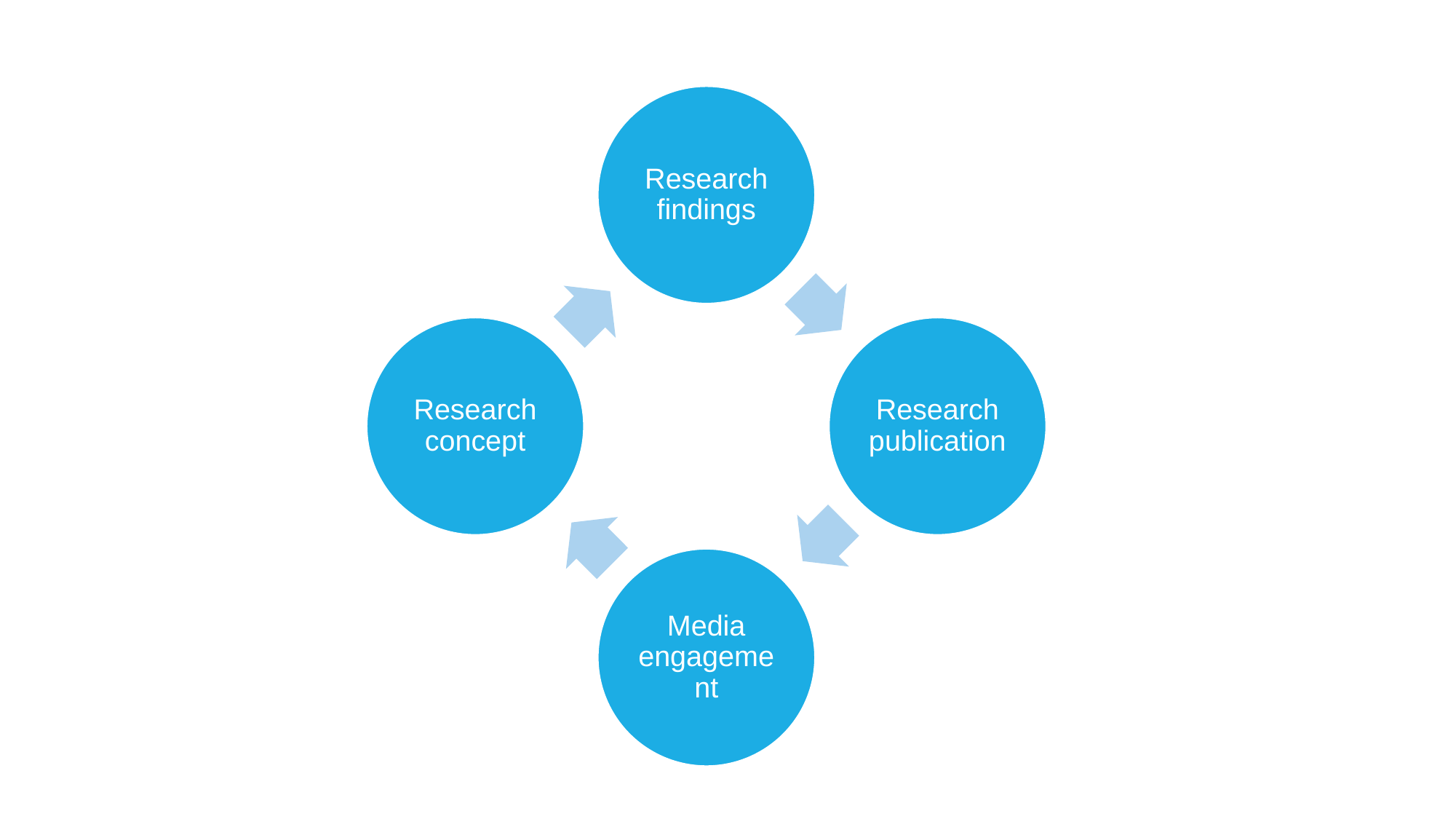

Research findings

Research publication

Media engagement

Research concept